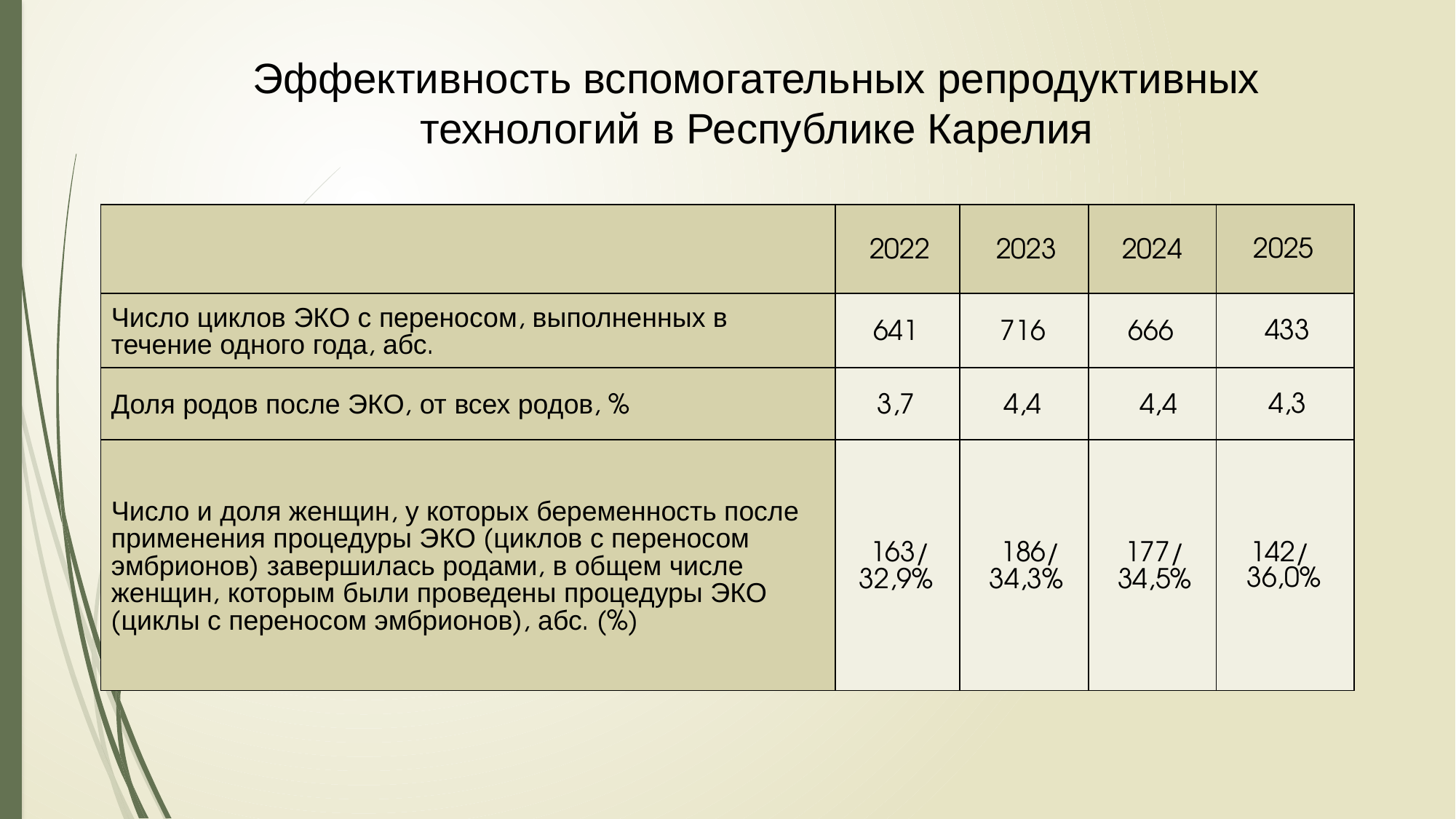

# Эффективность вспомогательных репродуктивных технологий в Республике Карелия
|  | 2022 | 2023 | 2024 | 2025 |
| --- | --- | --- | --- | --- |
| Число циклов ЭКО с переносом, выполненных в течение одного года, абс. | 641 | 716 | 666 | 433 |
| Доля родов после ЭКО, от всех родов, % | 3,7 | 4,4 | 4,4 | 4,3 |
| Число и доля женщин, у которых беременность после применения процедуры ЭКО (циклов с переносом эмбрионов) завершилась родами, в общем числе женщин, которым были проведены процедуры ЭКО (циклы с переносом эмбрионов), абс. (%) | 163/ 32,9% | 186/ 34,3% | 177/ 34,5% | 142/ 36,0% |